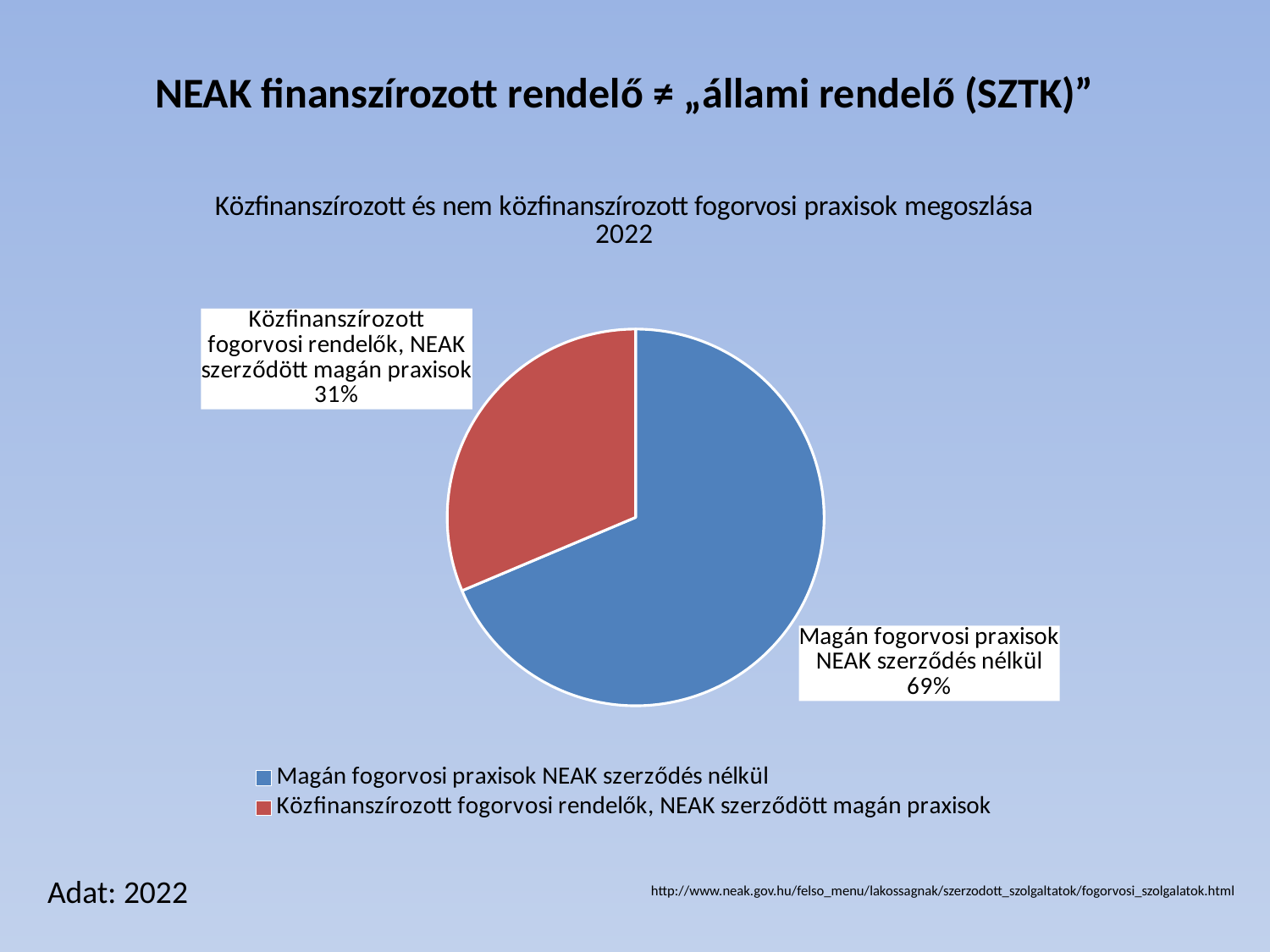

# NEAK finanszírozott rendelő ≠ „állami rendelő (SZTK)”

### Chart: Közfinanszírozott és nem közfinanszírozott fogorvosi praxisok megoszlása 2022

| Category |  |
|---|---|
| Magán fogorvosi praxisok NEAK szerződés nélkül | 8981.0 |
| Közfinanszírozott fogorvosi rendelők, NEAK szerződött magán praxisok | 4104.0 |
Adat: 2022
http://www.neak.gov.hu/felso_menu/lakossagnak/szerzodott_szolgaltatok/fogorvosi_szolgalatok.html